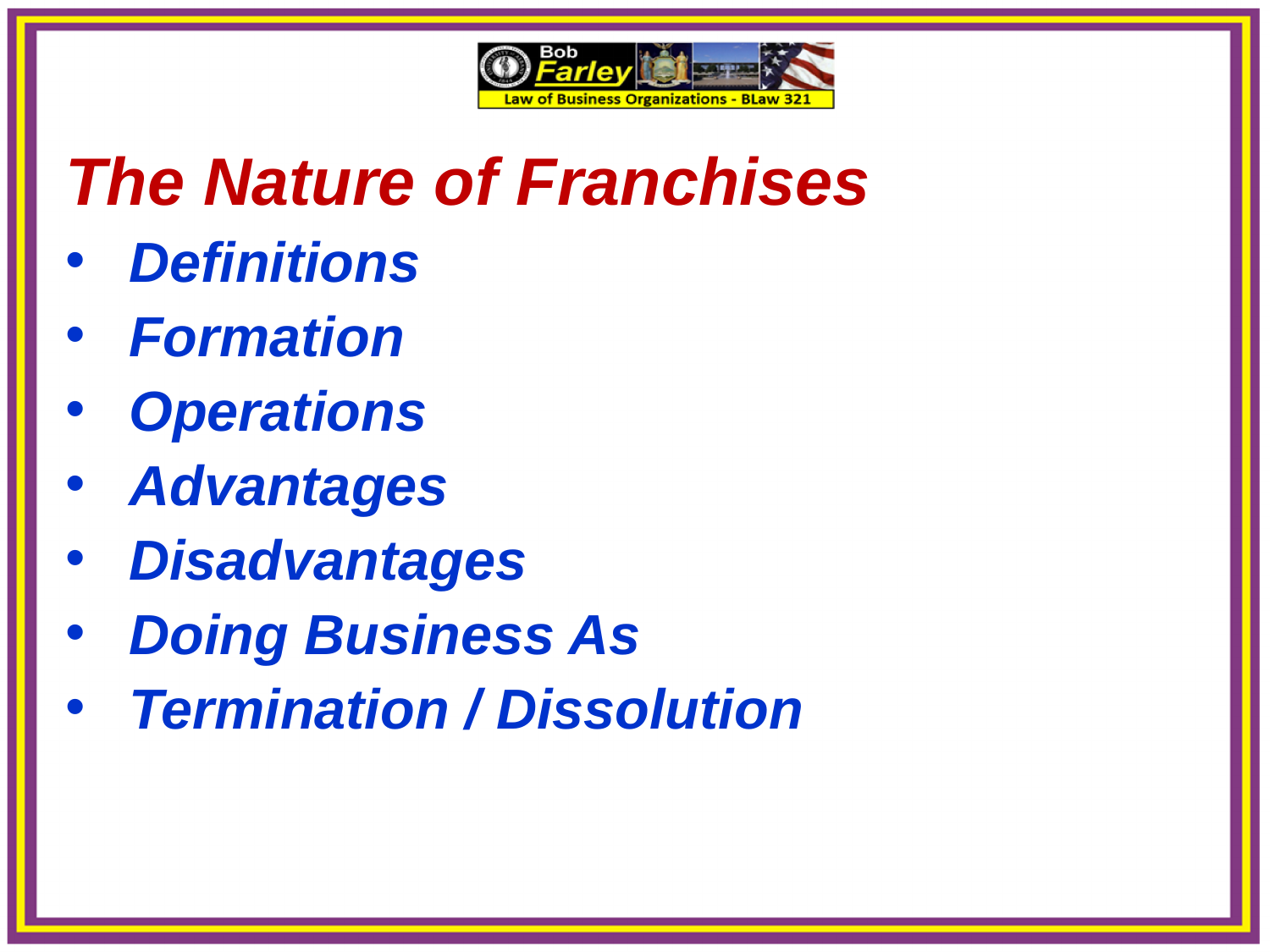

The Nature of Franchises
Definitions
Formation
Operations
Advantages
Disadvantages
Doing Business As
Termination / Dissolution